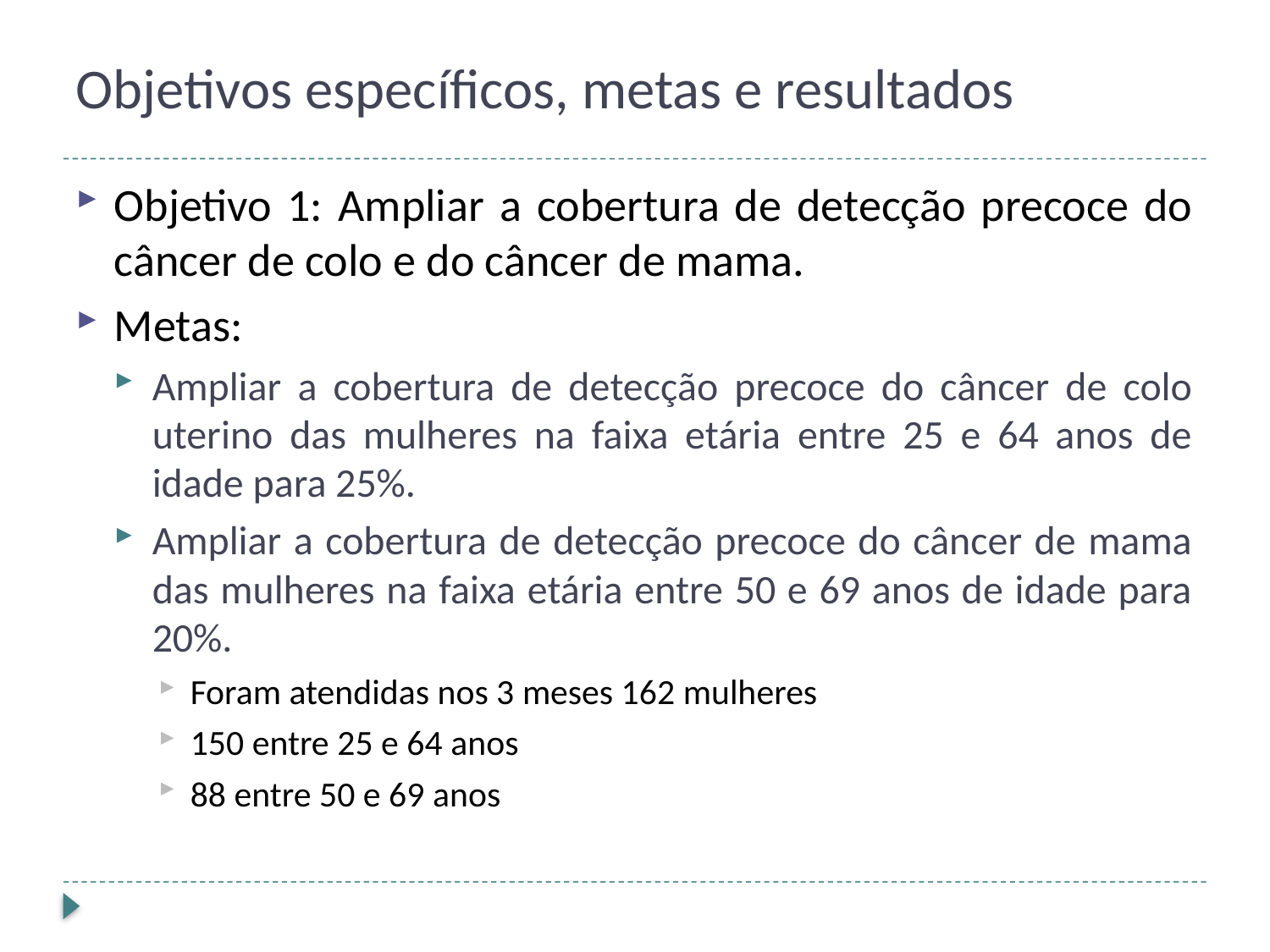

# Objetivos específicos, metas e resultados
Objetivo 1: Ampliar a cobertura de detecção precoce do câncer de colo e do câncer de mama.
Metas:
Ampliar a cobertura de detecção precoce do câncer de colo uterino das mulheres na faixa etária entre 25 e 64 anos de idade para 25%.
Ampliar a cobertura de detecção precoce do câncer de mama das mulheres na faixa etária entre 50 e 69 anos de idade para 20%.
Foram atendidas nos 3 meses 162 mulheres
150 entre 25 e 64 anos
88 entre 50 e 69 anos